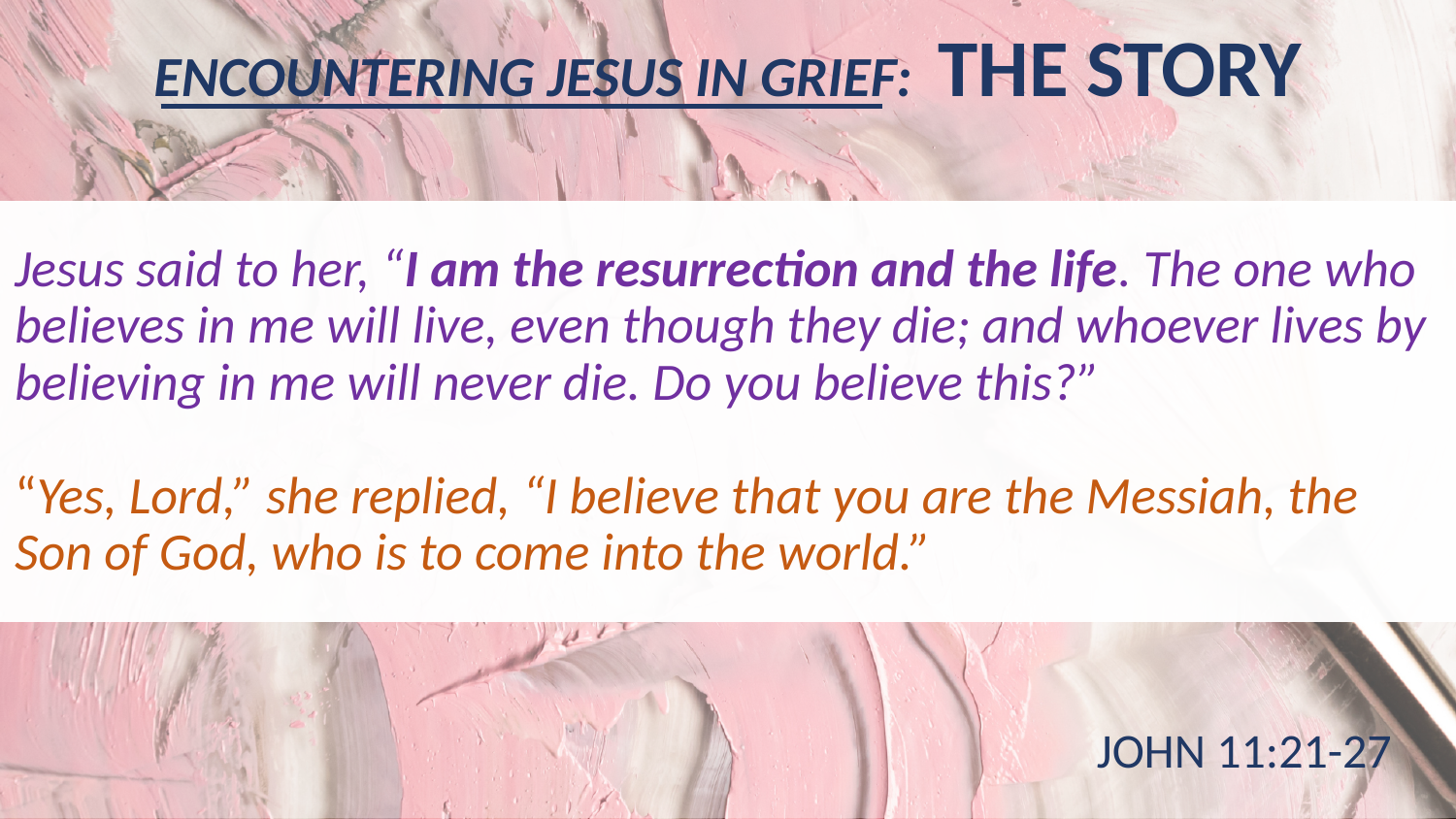

ENCOUNTERING JESUS IN GRIEF:  THE STORY
Jesus said to her, “I am the resurrection and the life. The one who believes in me will live, even though they die; and whoever lives by believing in me will never die. Do you believe this?”

“Yes, Lord,” she replied, “I believe that you are the Messiah, the Son of God, who is to come into the world.”
JOHN 11:21-27